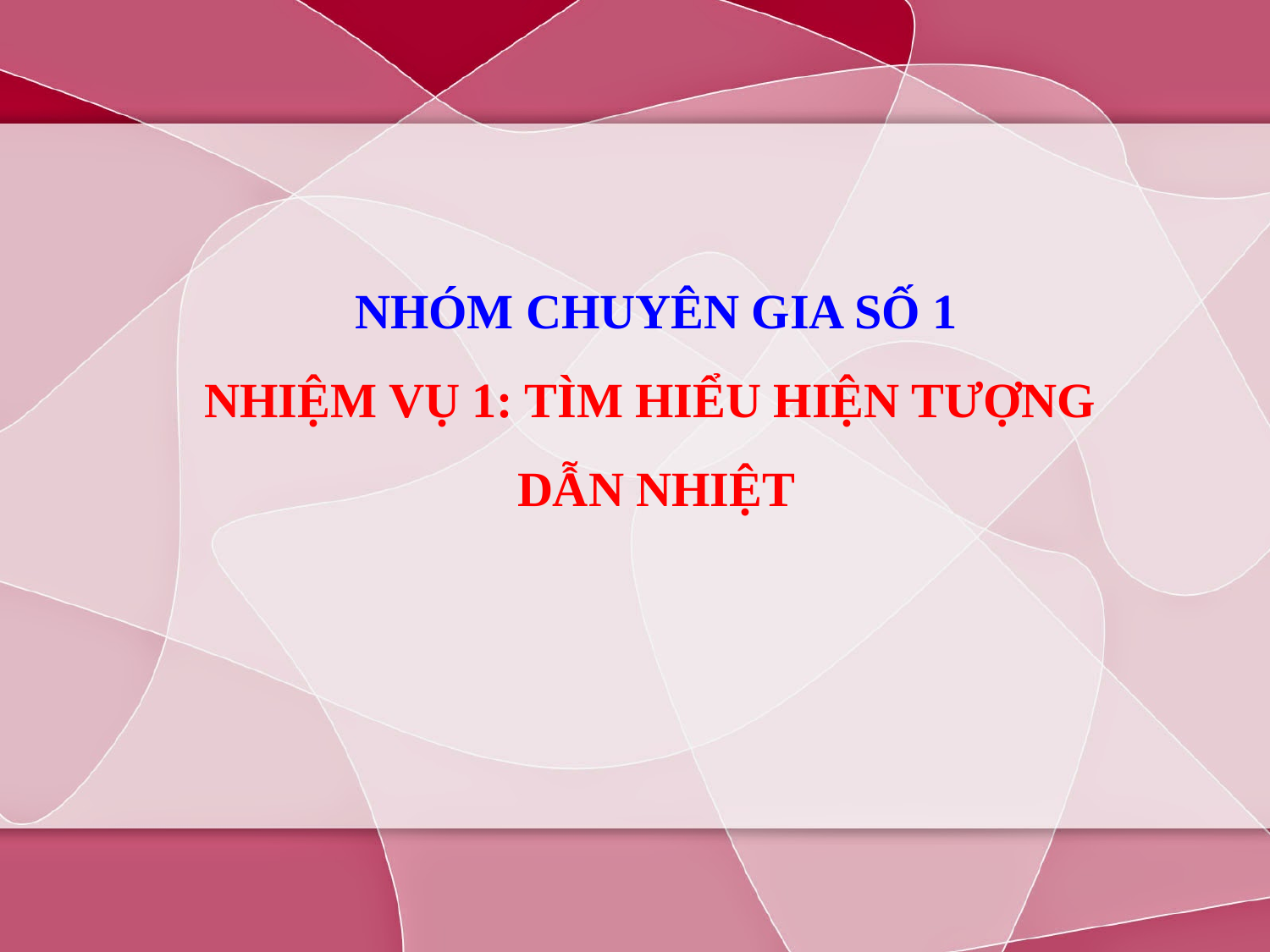

NHÓM CHUYÊN GIA SỐ 1
NHIỆM VỤ 1: TÌM HIỂU HIỆN TƯỢNG
DẪN NHIỆT